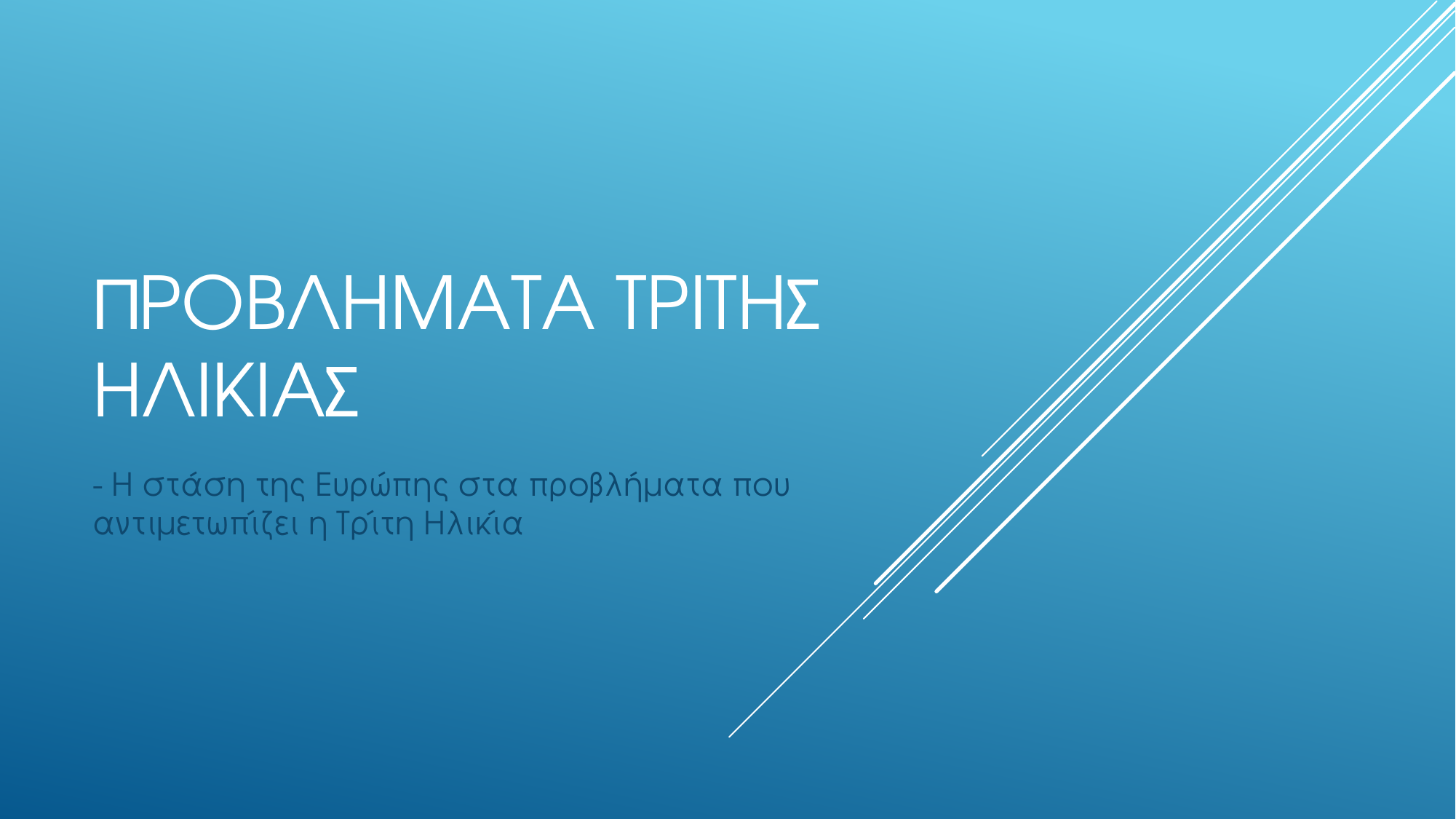

# ΠΡΟΒΛΗΜΑΤΑ ΤριτηΣ ηλικιαΣ
- Η στάση της Ευρώπης στα προβλήματα που αντιμετωπίζει η Τρίτη Ηλικία